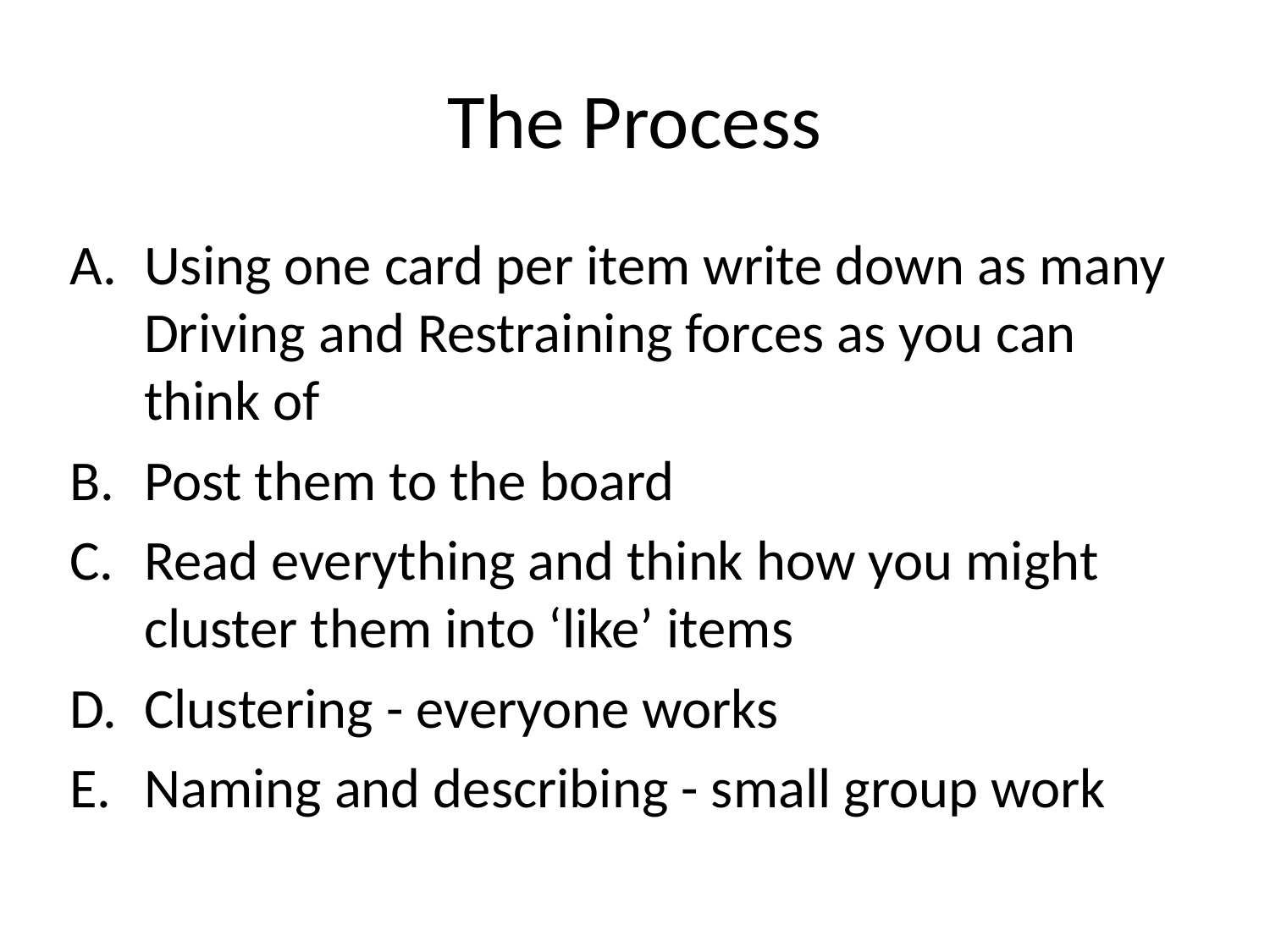

# The Process
Using one card per item write down as many Driving and Restraining forces as you can think of
Post them to the board
Read everything and think how you might cluster them into ‘like’ items
Clustering - everyone works
Naming and describing - small group work